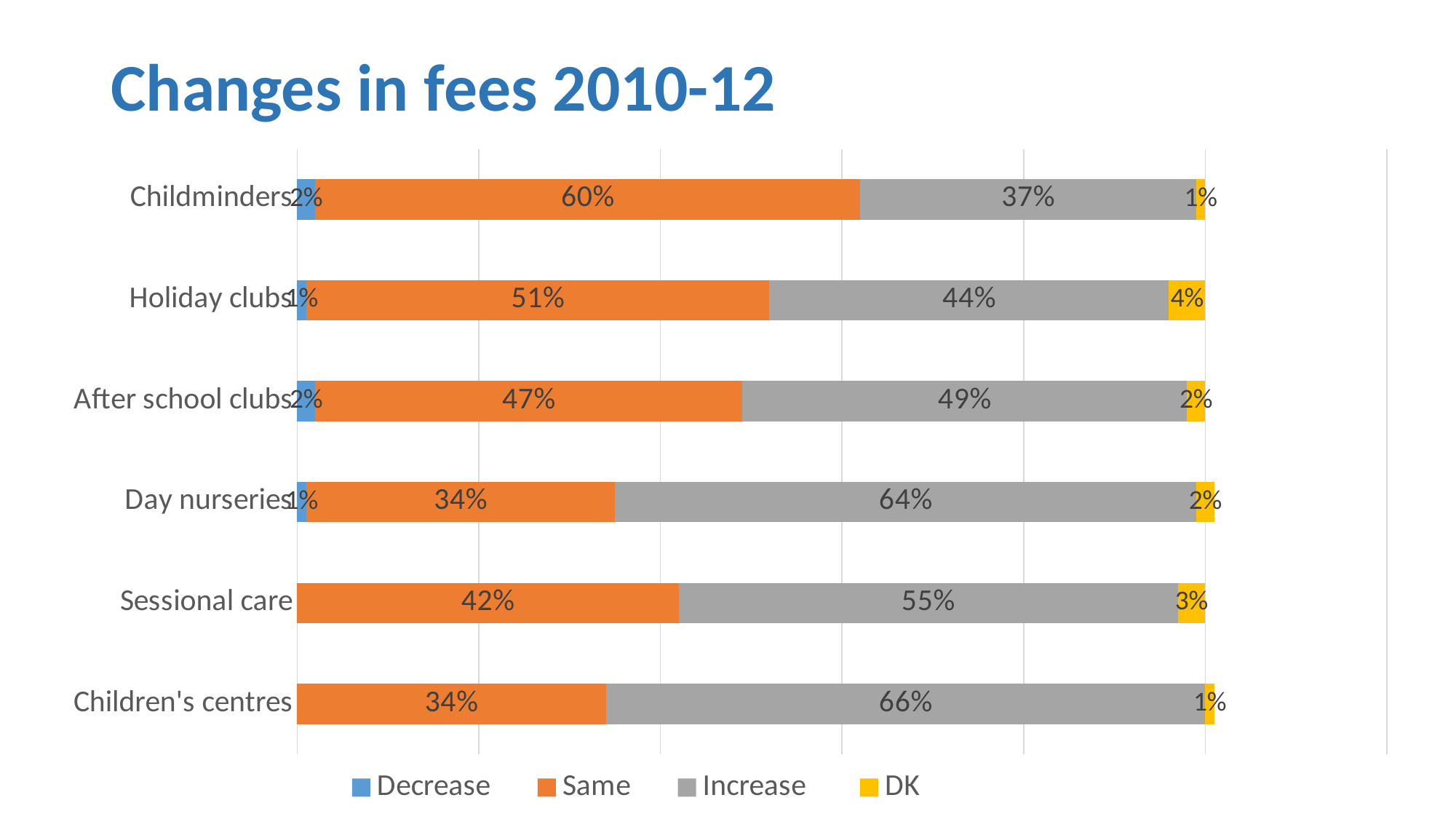

# Changes in fees 2010-12

### Chart

| Category | Decrease | Same | Increase  | DK |
|---|---|---|---|---|
| Children's centres | 0.0 | 0.34 | 0.6600000000000004 | 0.010000000000000005 |
| Sessional care | 0.0 | 0.42000000000000015 | 0.55 | 0.030000000000000002 |
| Day nurseries | 0.010000000000000005 | 0.34 | 0.6400000000000003 | 0.02000000000000001 |
| After school clubs | 0.02000000000000001 | 0.4700000000000001 | 0.49000000000000016 | 0.02000000000000001 |
| Holiday clubs | 0.010000000000000005 | 0.51 | 0.44 | 0.04000000000000002 |
| Childminders | 0.02000000000000001 | 0.6000000000000003 | 0.37000000000000016 | 0.010000000000000005 |